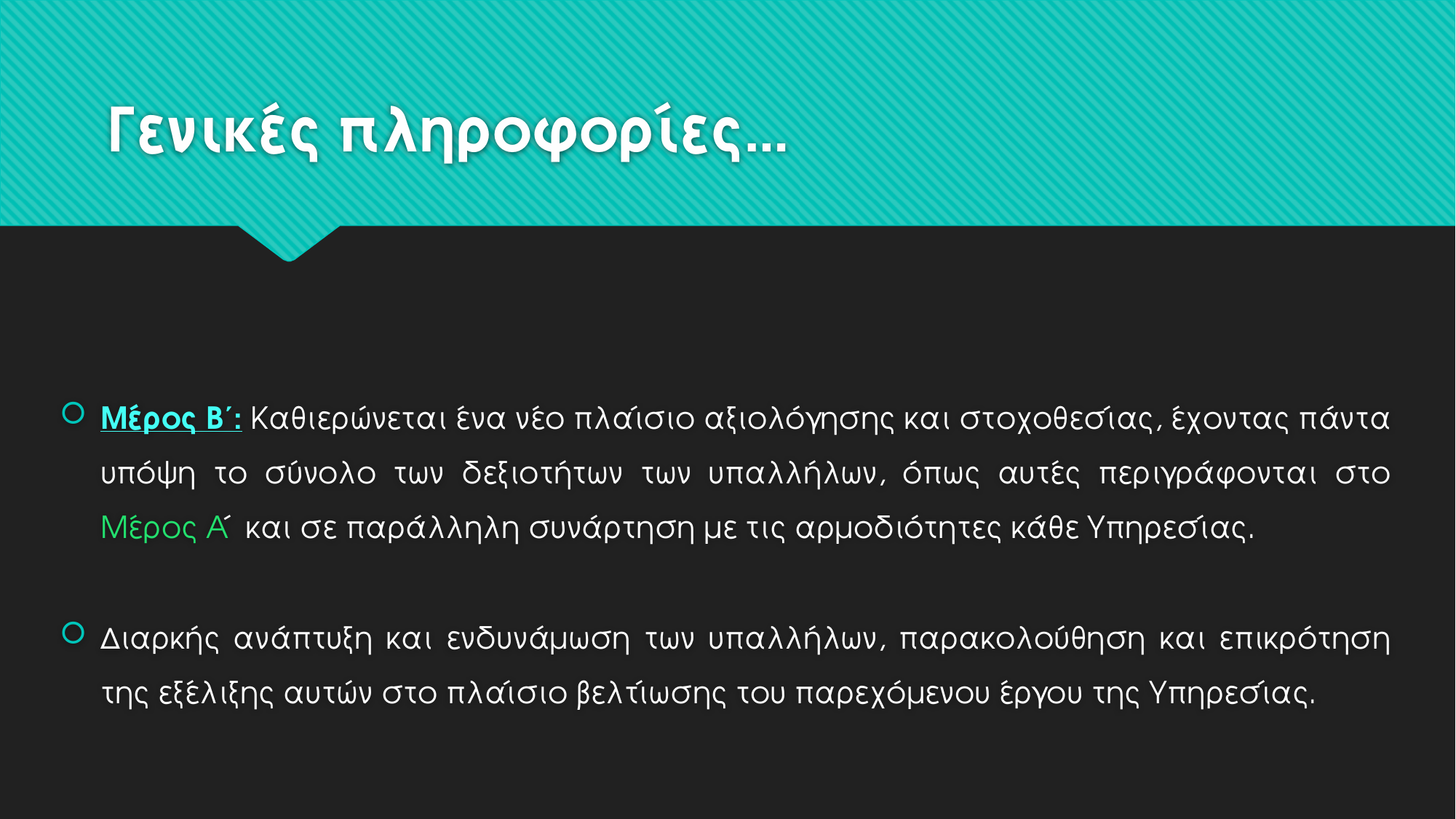

# Γενικές πληροφορίες…

Μέρος Β΄: Καθιερώνεται ένα νέο πλαίσιο αξιολόγησης και στοχοθεσίας, έχοντας πάντα υπόψη το σύνολο των δεξιοτήτων των υπαλλήλων, όπως αυτές περιγράφονται στο Μέρος Α ́ και σε παράλληλη συνάρτηση με τις αρμοδιότητες κάθε Υπηρεσίας.

Διαρκής ανάπτυξη και ενδυνάμωση των υπαλλήλων, παρακολούθηση και επικρότηση της εξέλιξης αυτών στο πλαίσιο βελτίωσης του παρεχόμενου έργου της Υπηρεσίας.